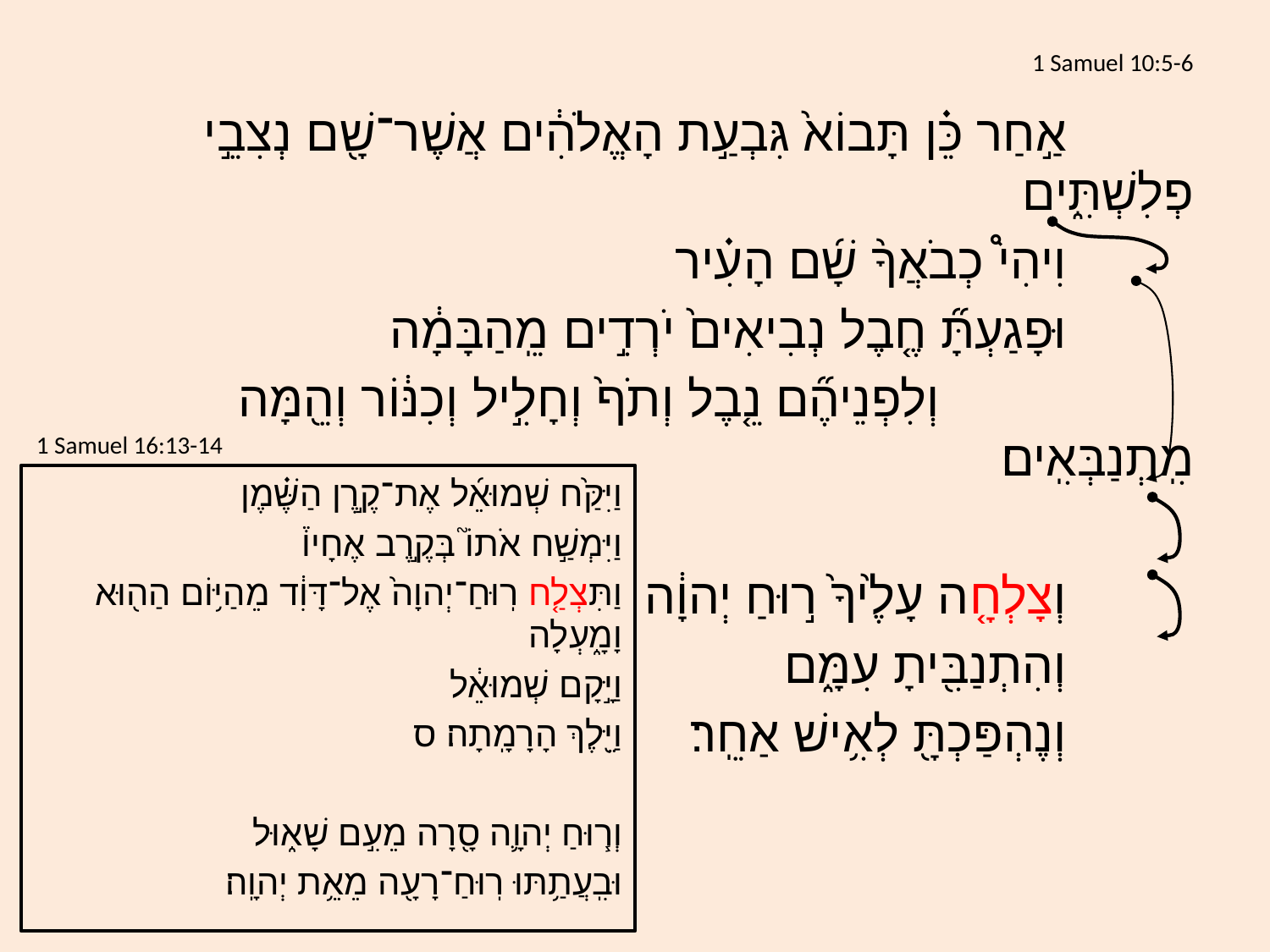

# 1 Samuel 10:5-6
		אַ֣חַר כֵּ֗ן תָּבוֹא֙ גִּבְעַ֣ת הָאֱלֹהִ֔ים אֲשֶׁר־שָׁ֖ם נְצִבֵ֣י פְלִשְׁתִּ֑ים
		וִיהִי֩ כְבֹאֲךָ֨ שָׁ֜ם הָעִ֗יר
		וּפָגַעְתָּ֞ חֶ֤בֶל נְבִיאִים֙ יֹרְדִ֣ים מֵֽהַבָּמָ֔ה
			וְלִפְנֵיהֶ֞ם נֵ֤בֶל וְתֹף֙ וְחָלִ֣יל וְכִנּ֔וֹר וְהֵ֖מָּה מִֽתְנַבְּאִֽים׃

		וְצָלְחָ֤ה עָלֶ֙יךָ֙ ר֣וּחַ יְהוָ֔ה
		וְהִתְנַבִּ֖יתָ עִמָּ֑ם
		וְנֶהְפַּכְתָּ֖ לְאִ֥ישׁ אַחֵֽר׃

1 Samuel 16:13-14
וַיִּקַּ֙ח שְׁמוּאֵ֜ל אֶת־קֶ֣רֶן הַשֶּׁ֗מֶן
וַיִּמְשַׁ֣ח אֹתוֹ֮ בְּקֶ֣רֶב אֶחָיו֒
וַתִּצְלַ֤ח רֽוּחַ־יְהוָה֙ אֶל־דָּוִ֔ד מֵהַיּ֥וֹם הַה֖וּא וָמָ֑עְלָה
וַיָּ֣קָם שְׁמוּאֵ֔ל
וַיֵּ֖לֶךְ הָרָמָֽתָה׃ ס

	וְר֧וּחַ יְהוָ֛ה סָ֖רָה מֵעִ֣ם שָׁא֑וּל
	וּבִֽעֲתַ֥תּוּ רֽוּחַ־רָעָ֖ה מֵאֵ֥ת יְהוָֽה׃